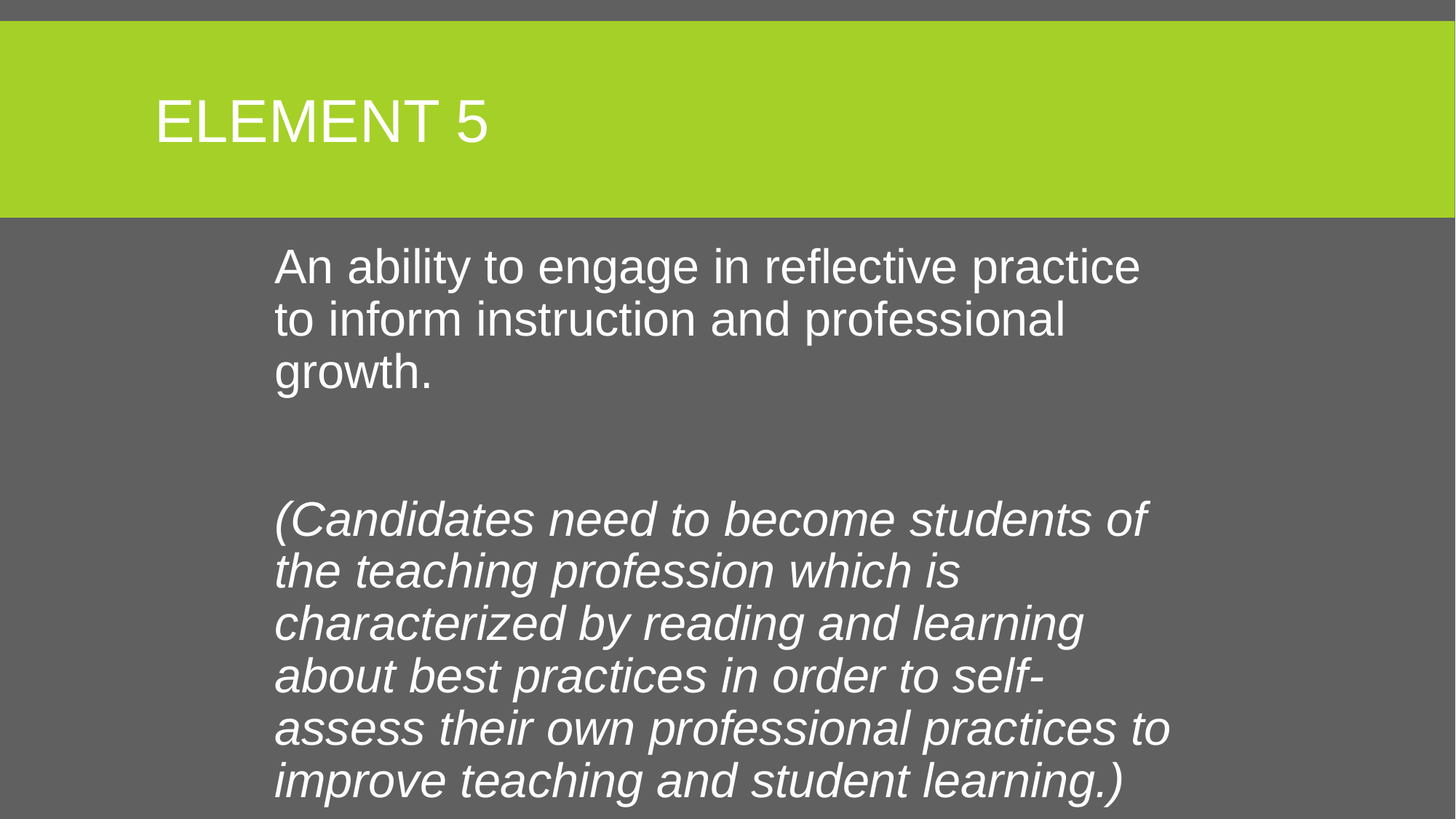

# Element 5
An ability to engage in reflective practice to inform instruction and professional growth.

(Candidates need to become students of the teaching profession which is characterized by reading and learning about best practices in order to self-assess their own professional practices to improve teaching and student learning.)